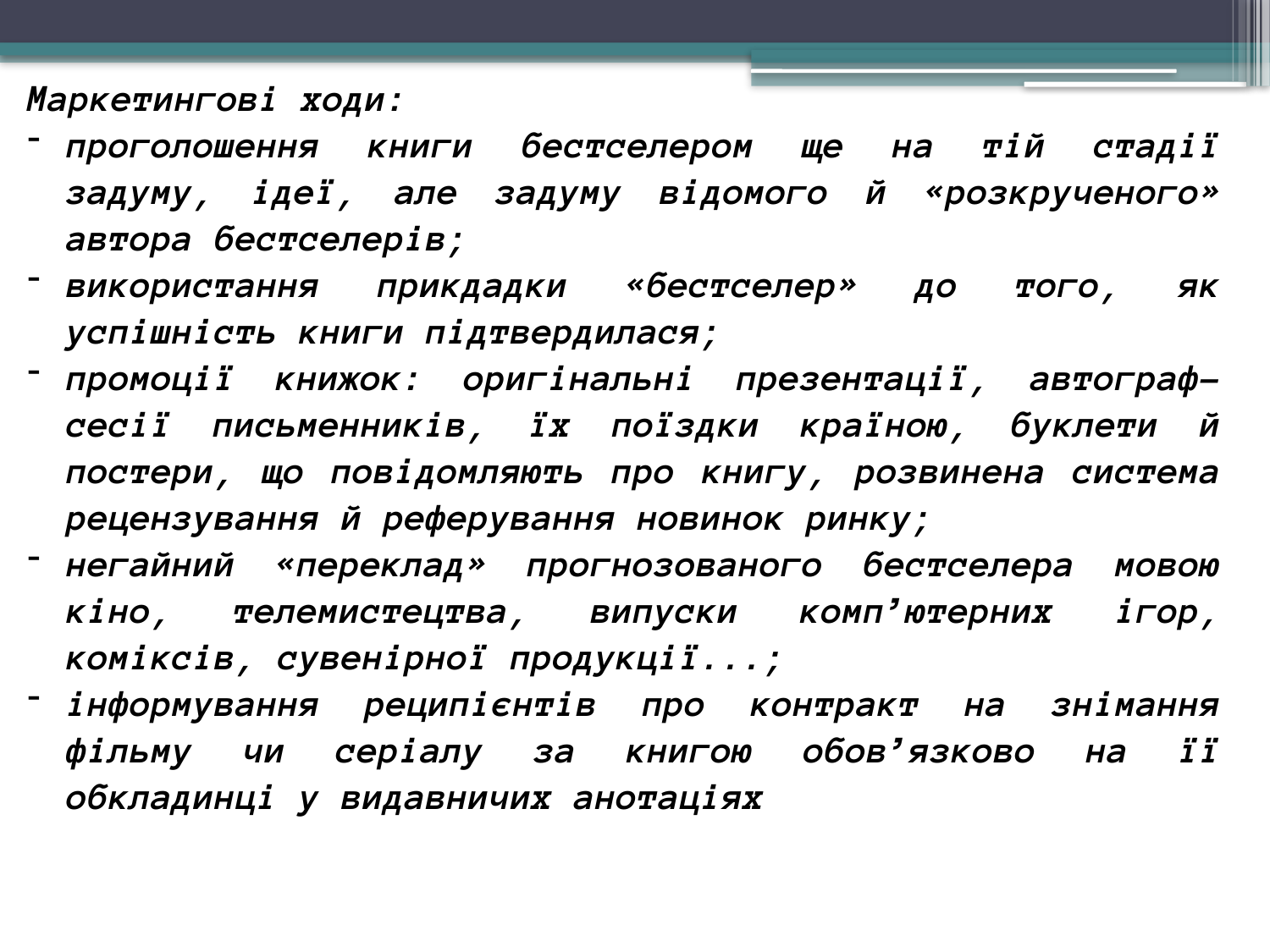

Маркетингові ходи:
проголошення книги бестселером ще на тій стадії задуму, ідеї, але задуму відомого й «розкрученого» автора бестселерів;
використання прикдадки «бестселер» до того, як успішність книги підтвердилася;
промоції книжок: оригінальні презентації, автограф-сесії письменників, їх поїздки країною, буклети й постери, що повідомляють про книгу, розвинена система рецензування й реферування новинок ринку;
негайний «переклад» прогнозованого бестселера мовою кіно, телемистецтва, випуски комп’ютерних ігор, коміксів, сувенірної продукції...;
інформування реципієнтів про контракт на знімання фільму чи серіалу за книгою обов’язково на її обкладинці у видавничих анотаціях